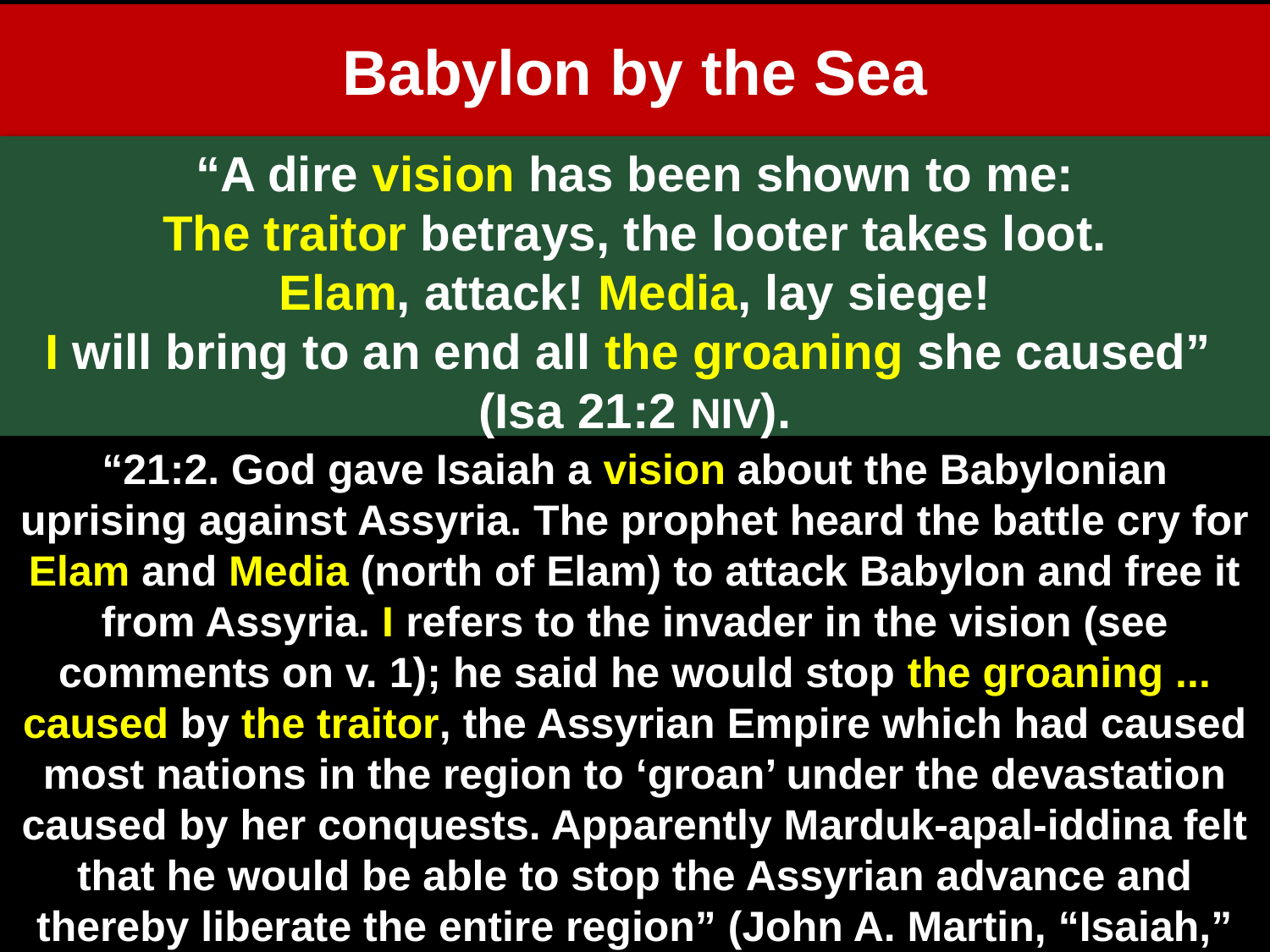

# Babylon by the Sea
“A dire vision has been shown to me:
The traitor betrays, the looter takes loot.
Elam, attack! Media, lay siege!
I will bring to an end all the groaning she caused”
(Isa 21:2 NIV).
“21:2. God gave Isaiah a vision about the Babylonian uprising against Assyria. The prophet heard the battle cry for Elam and Media (north of Elam) to attack Babylon and free it from Assyria. I refers to the invader in the vision (see comments on v. 1); he said he would stop the groaning ... caused by the traitor, the Assyrian Empire which had caused most nations in the region to ‘groan’ under the devastation caused by her conquests. Apparently Marduk-apal-iddina felt that he would be able to stop the Assyrian advance and thereby liberate the entire region” (John A. Martin, “Isaiah,” in BKC, 1:1068).